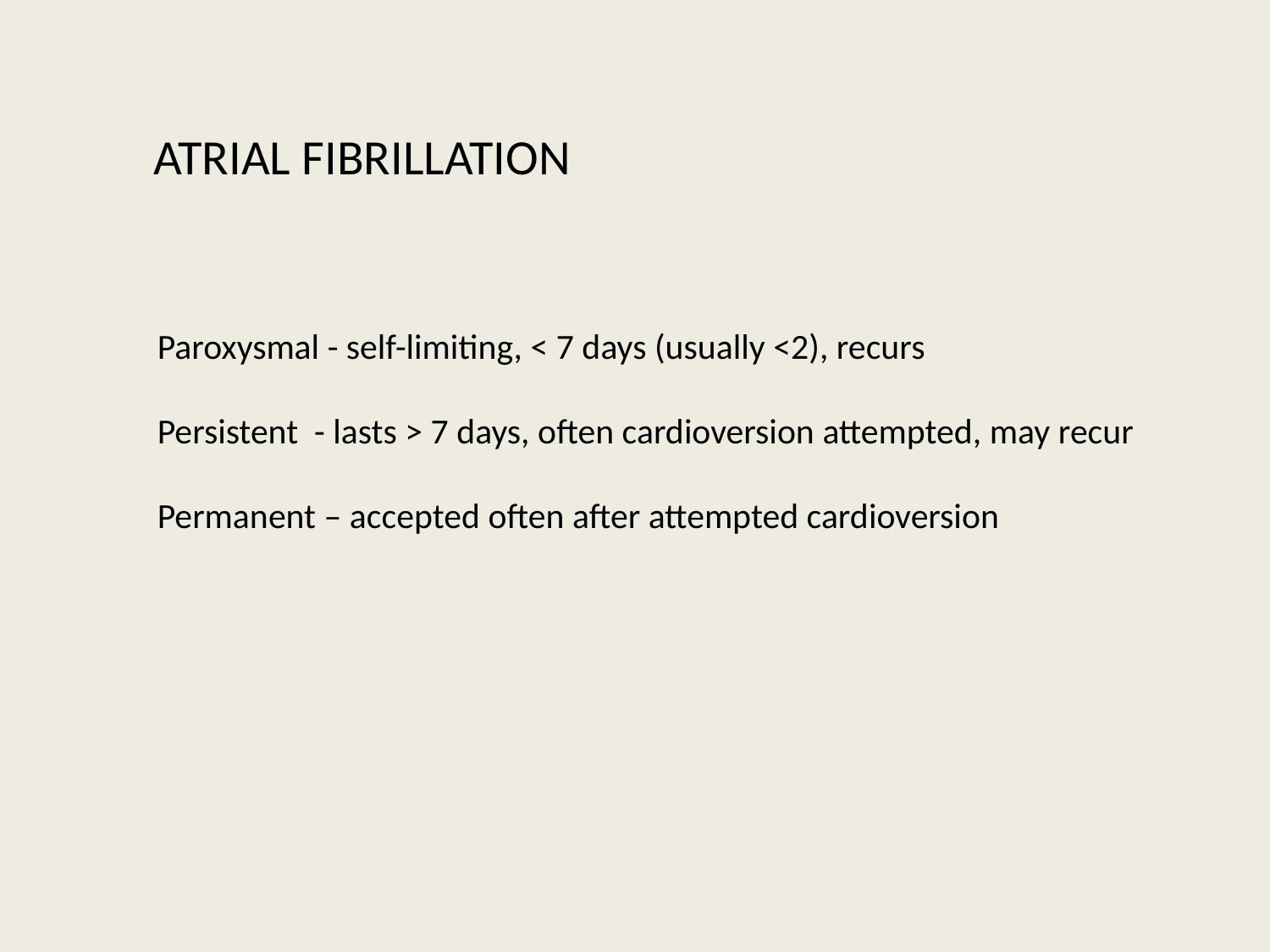

ATRIAL FIBRILLATION
Paroxysmal - self-limiting, < 7 days (usually <2), recurs

Persistent  - lasts > 7 days, often cardioversion attempted, may recur

Permanent – accepted often after attempted cardioversion